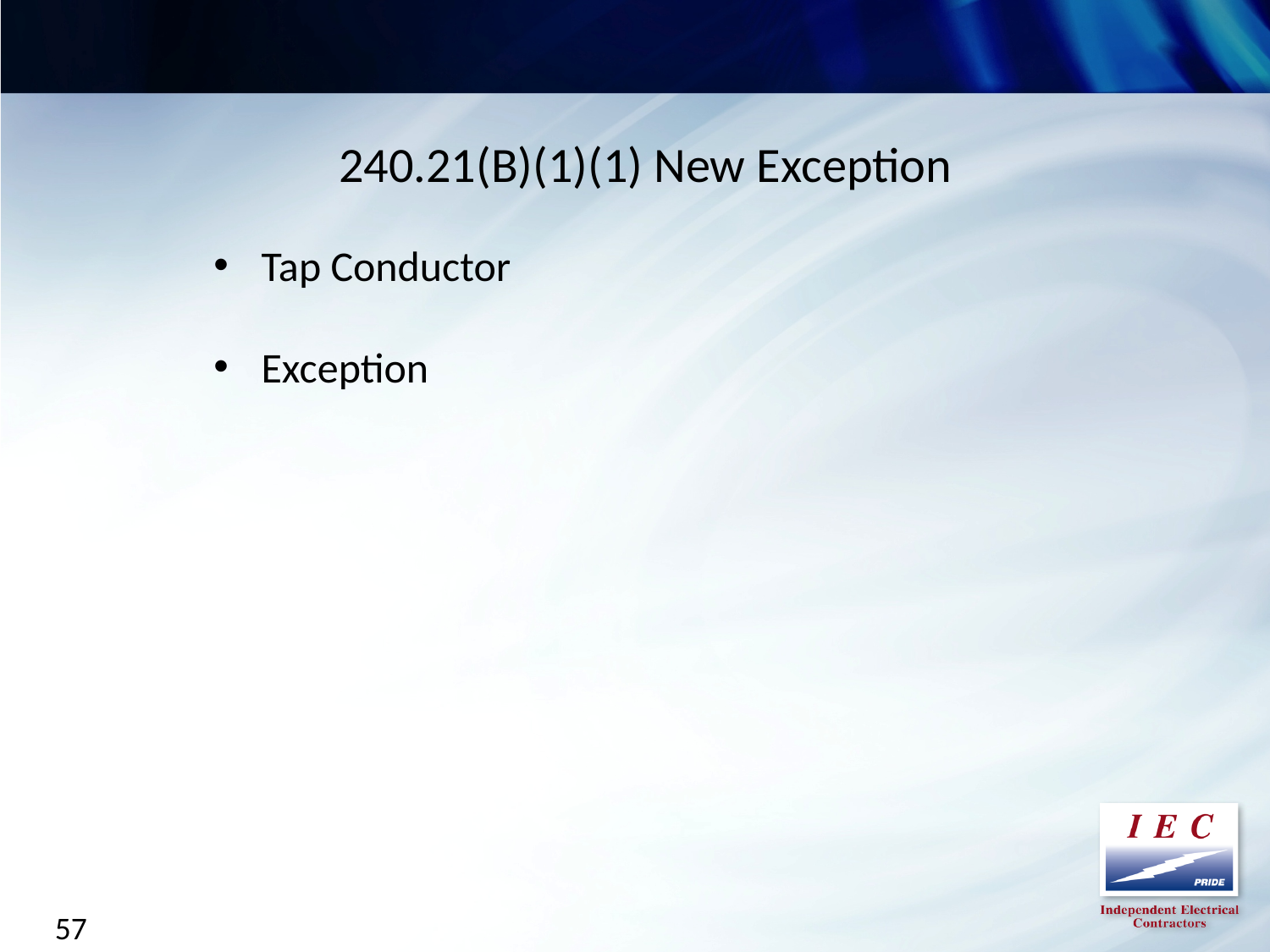

240.21(B)(1)(1) New Exception
Tap Conductor

Exception
57